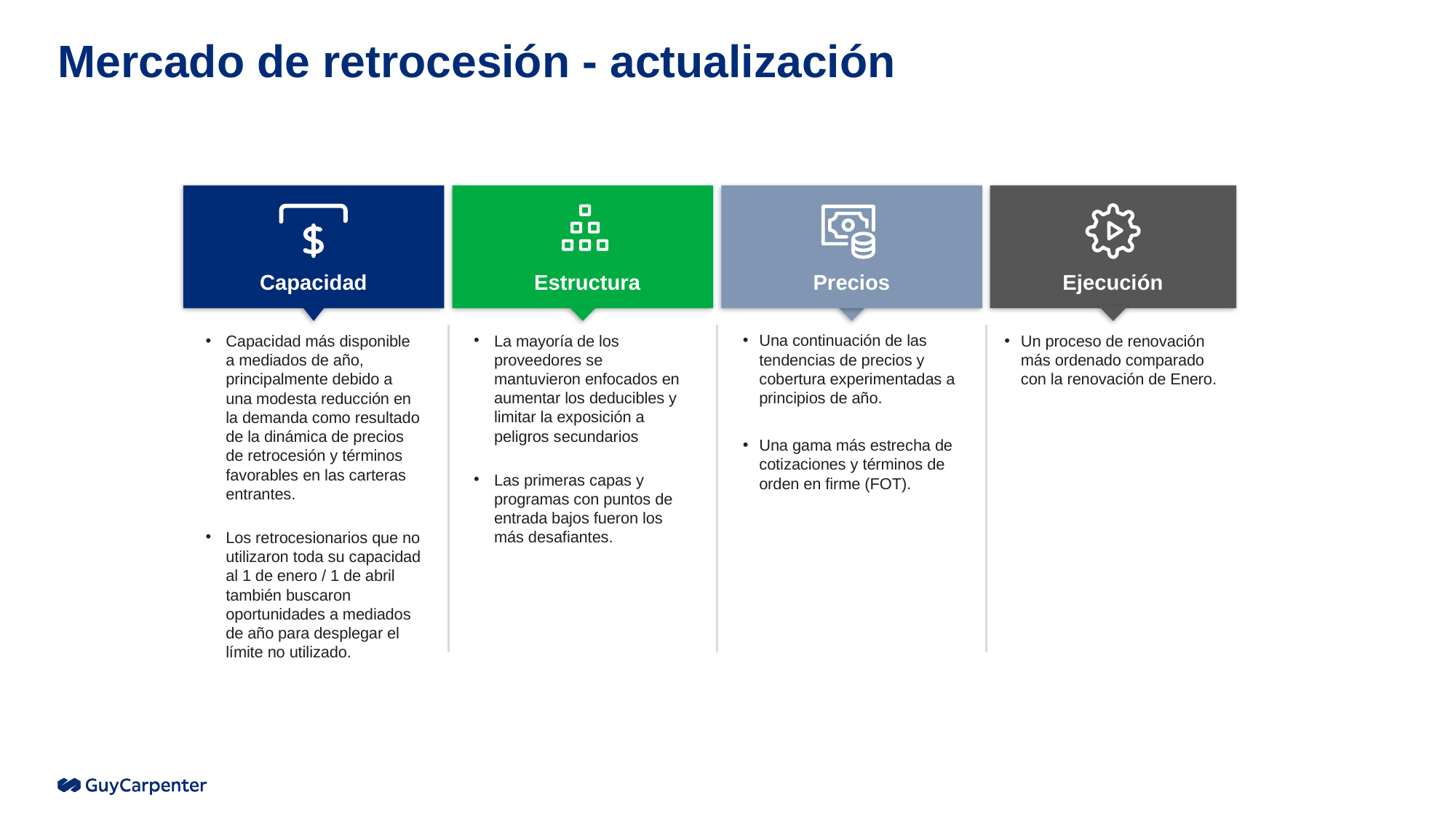

# Mercado de retrocesión - actualización

Capacidad
Estructura​
Ejecución
Precios

La mayoría de los proveedores se mantuvieron enfocados en aumentar los deducibles y limitar la exposición a peligros secundarios

Las primeras capas y programas con puntos de entrada bajos fueron los más desafiantes.
Una continuación de las tendencias de precios y cobertura experimentadas a principios de año.

Una gama más estrecha de cotizaciones y términos de orden en firme (FOT).
Capacidad más disponible a mediados de año, principalmente debido a una modesta reducción en la demanda como resultado de la dinámica de precios de retrocesión y términos favorables en las carteras entrantes.

Los retrocesionarios que no utilizaron toda su capacidad al 1 de enero / 1 de abril también buscaron oportunidades a mediados de año para desplegar el límite no utilizado.
Un proceso de renovación más ordenado comparado con la renovación de Enero.